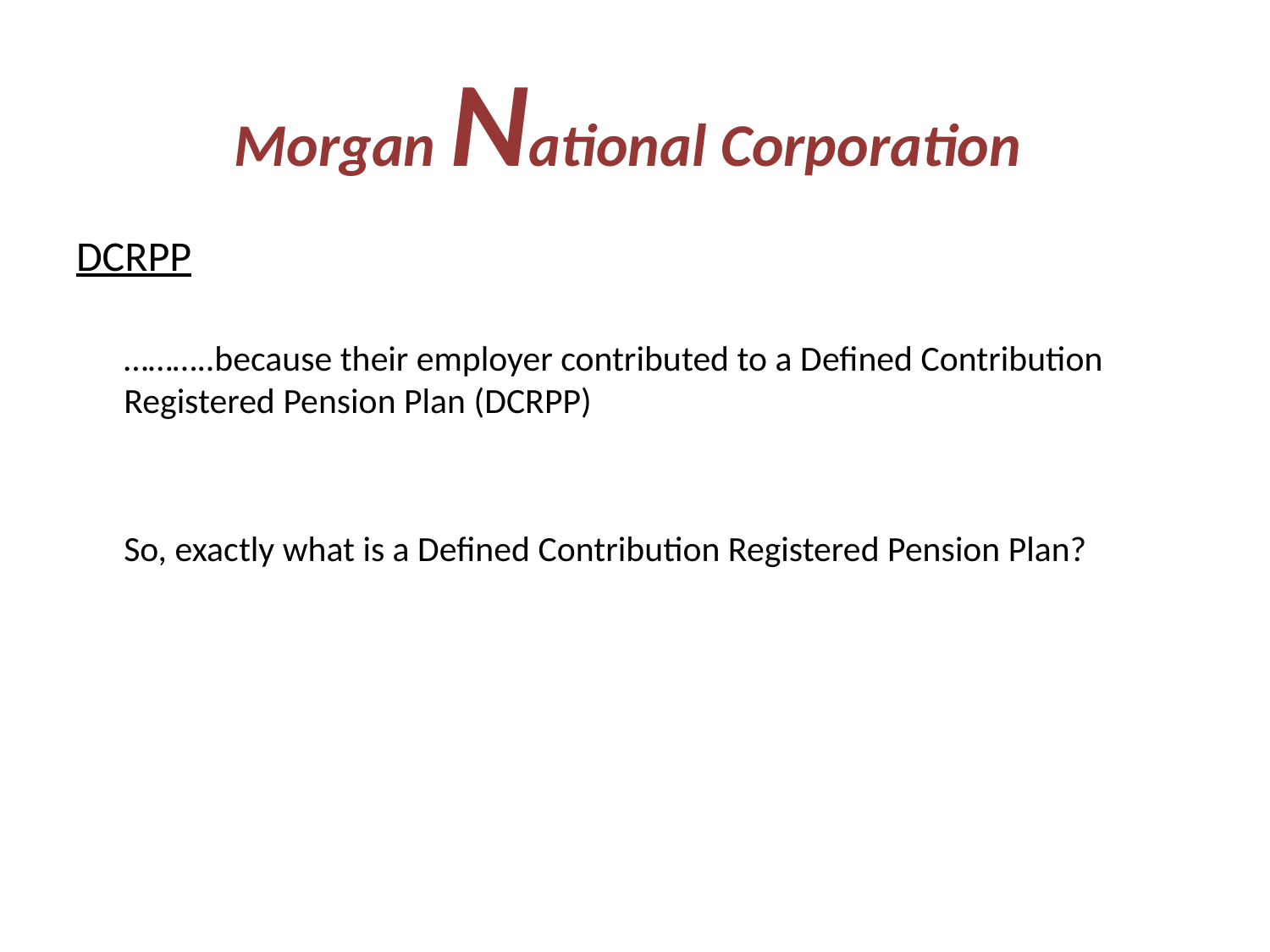

# Morgan National Corporation
DCRPP

	………..because their employer contributed to a Defined Contribution Registered Pension Plan (DCRPP)

	So, exactly what is a Defined Contribution Registered Pension Plan?